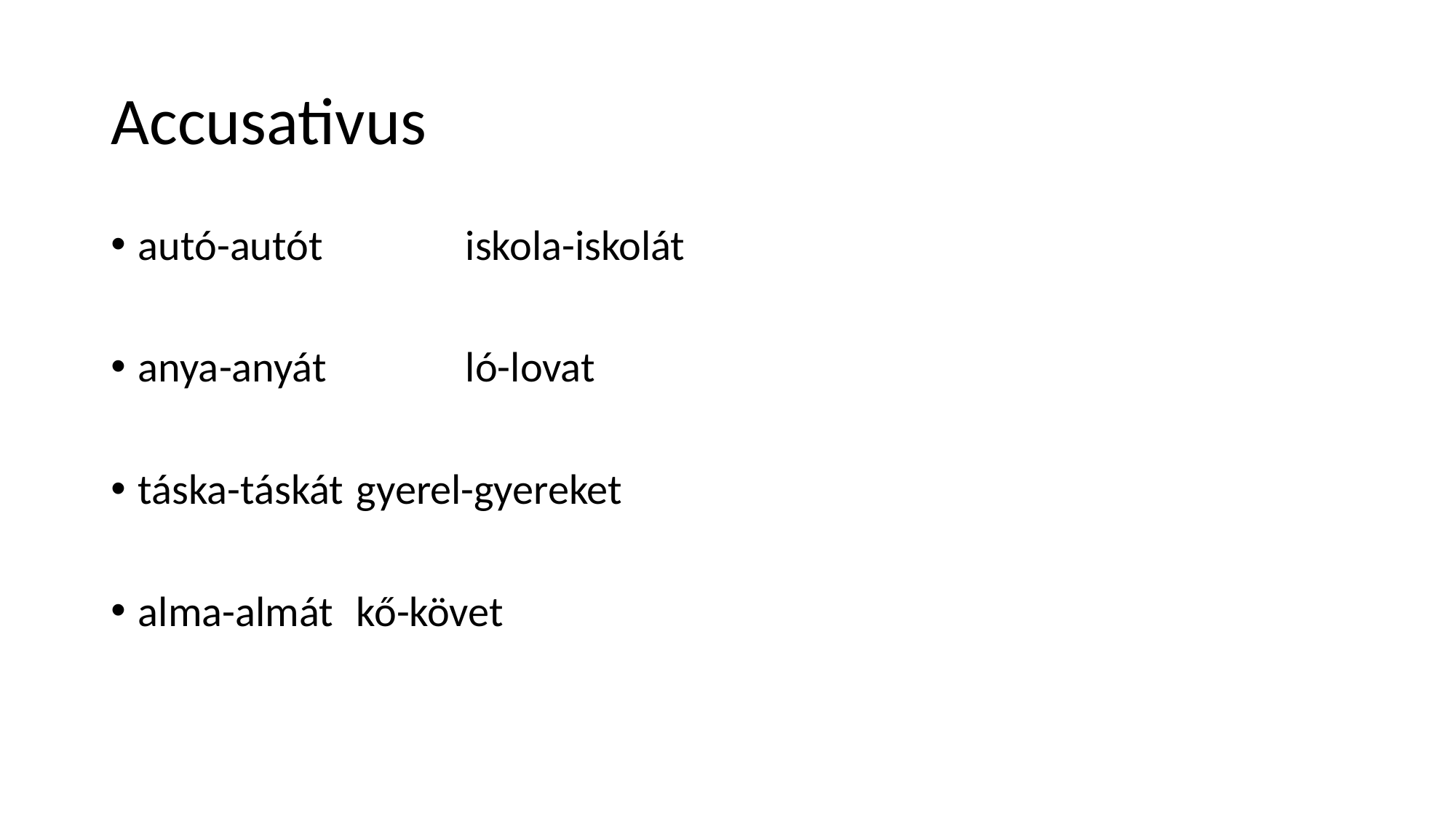

# Accusativus
autó-autót		iskola-iskolát

anya-anyát		ló-lovat

táska-táskát	gyerel-gyereket

alma-almát	kő-követ